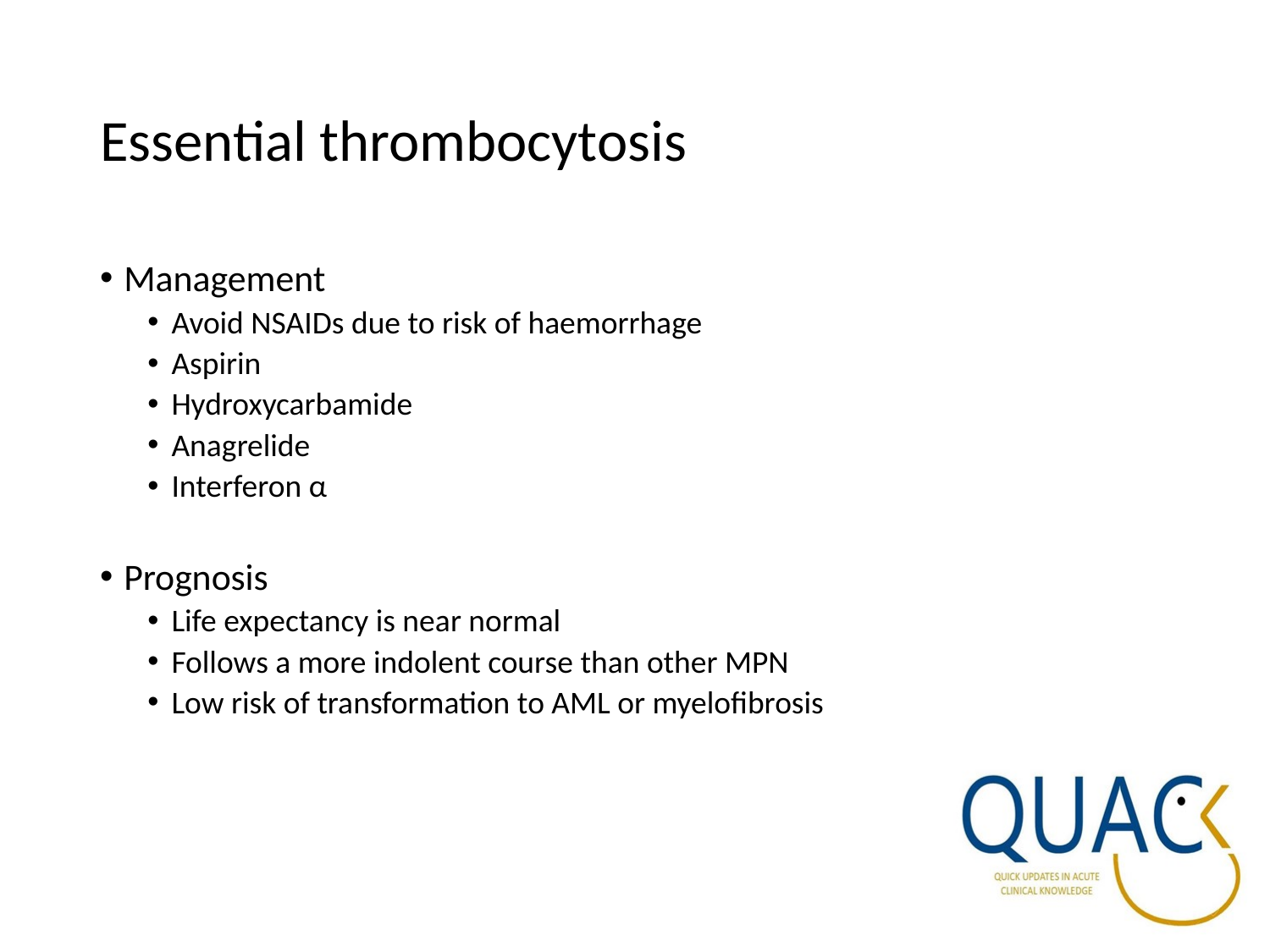

# Essential thrombocytosis
Management
Avoid NSAIDs due to risk of haemorrhage
Aspirin
Hydroxycarbamide
Anagrelide
Interferon α

Prognosis
Life expectancy is near normal
Follows a more indolent course than other MPN
Low risk of transformation to AML or myelofibrosis